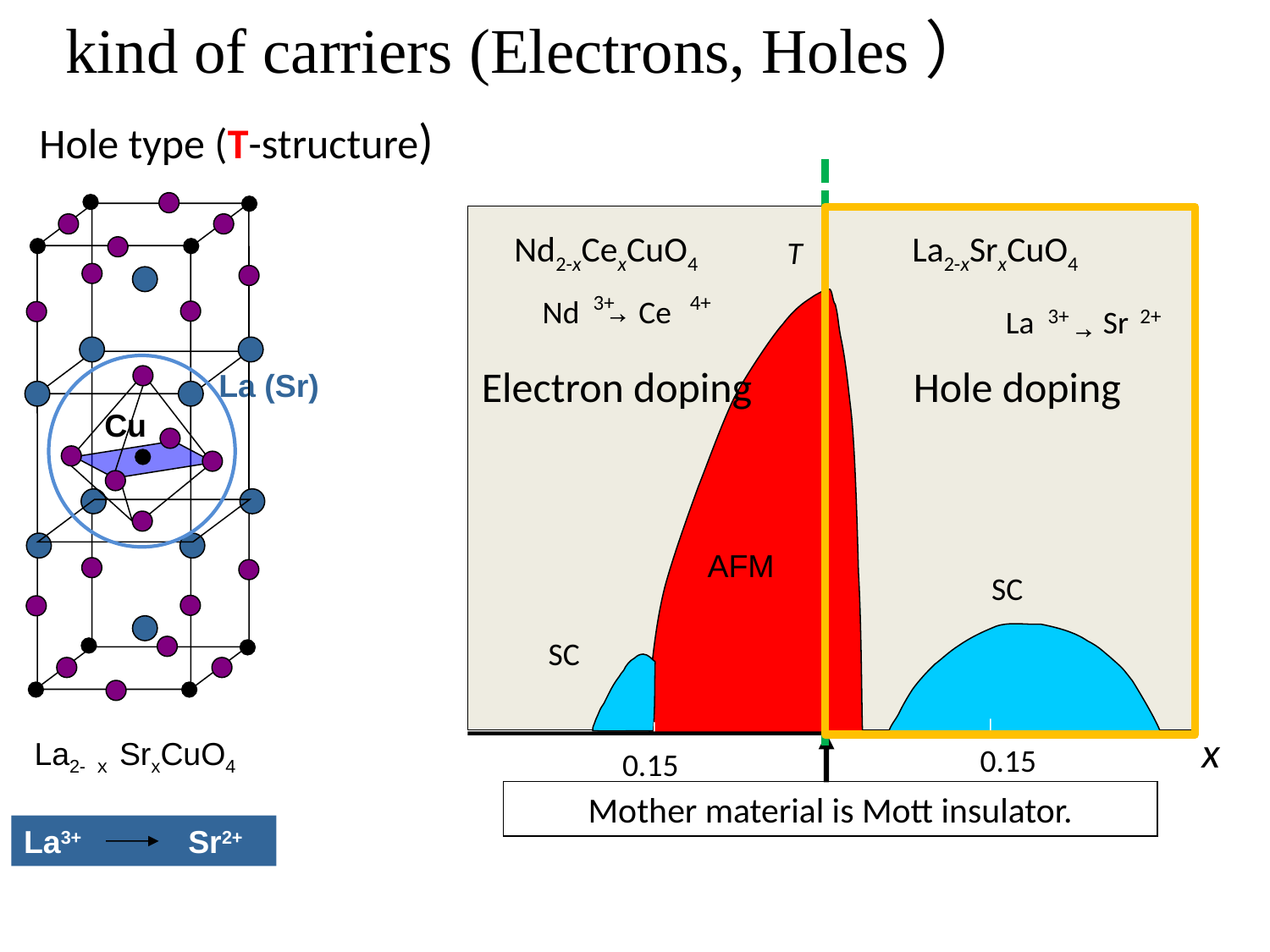

# kind of carriers (Electrons, Holes）
Hole type (T-structure)

Nd2-xCexCuO4
La2-xSrxCuO4
T
3+
4+
Nd
→
Ce

La
Sr
3+
2+
→
Electron doping
Hole doping
AFM
SC

SC

0

x
0.15
0.15
Mother material is Mott insulator.

La (Sr)
Cu
x
La2-ｘSrxCuO4
La3+            Sr2+